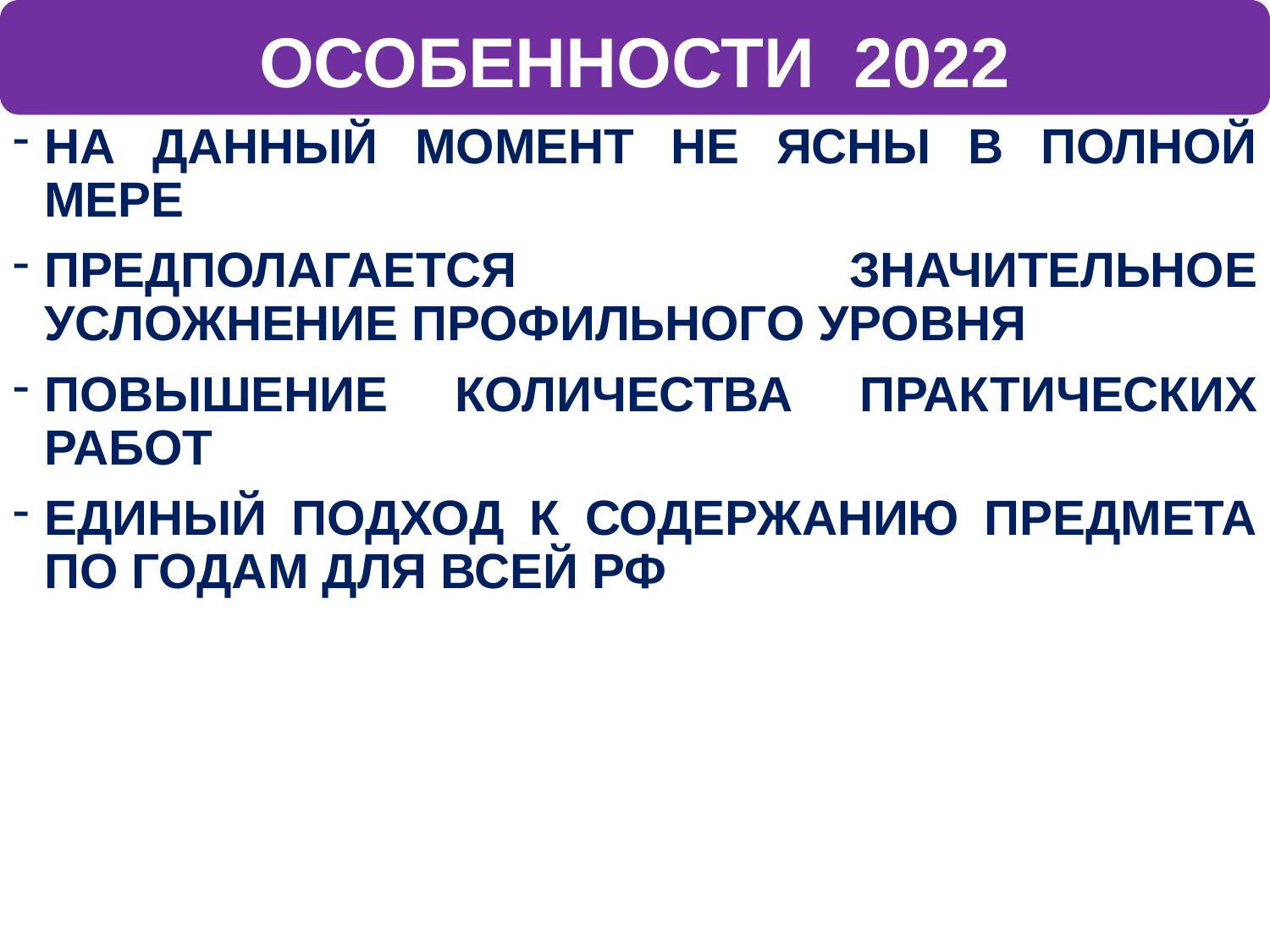

ОСОБЕННОСТИ  2022
НА ДАННЫЙ МОМЕНТ НЕ ЯСНЫ В ПОЛНОЙ МЕРЕ
ПРЕДПОЛАГАЕТСЯ ЗНАЧИТЕЛЬНОЕ УСЛОЖНЕНИЕ ПРОФИЛЬНОГО УРОВНЯ
ПОВЫШЕНИЕ КОЛИЧЕСТВА ПРАКТИЧЕСКИХ РАБОТ
ЕДИНЫЙ ПОДХОД К СОДЕРЖАНИЮ ПРЕДМЕТА ПО ГОДАМ ДЛЯ ВСЕЙ РФ